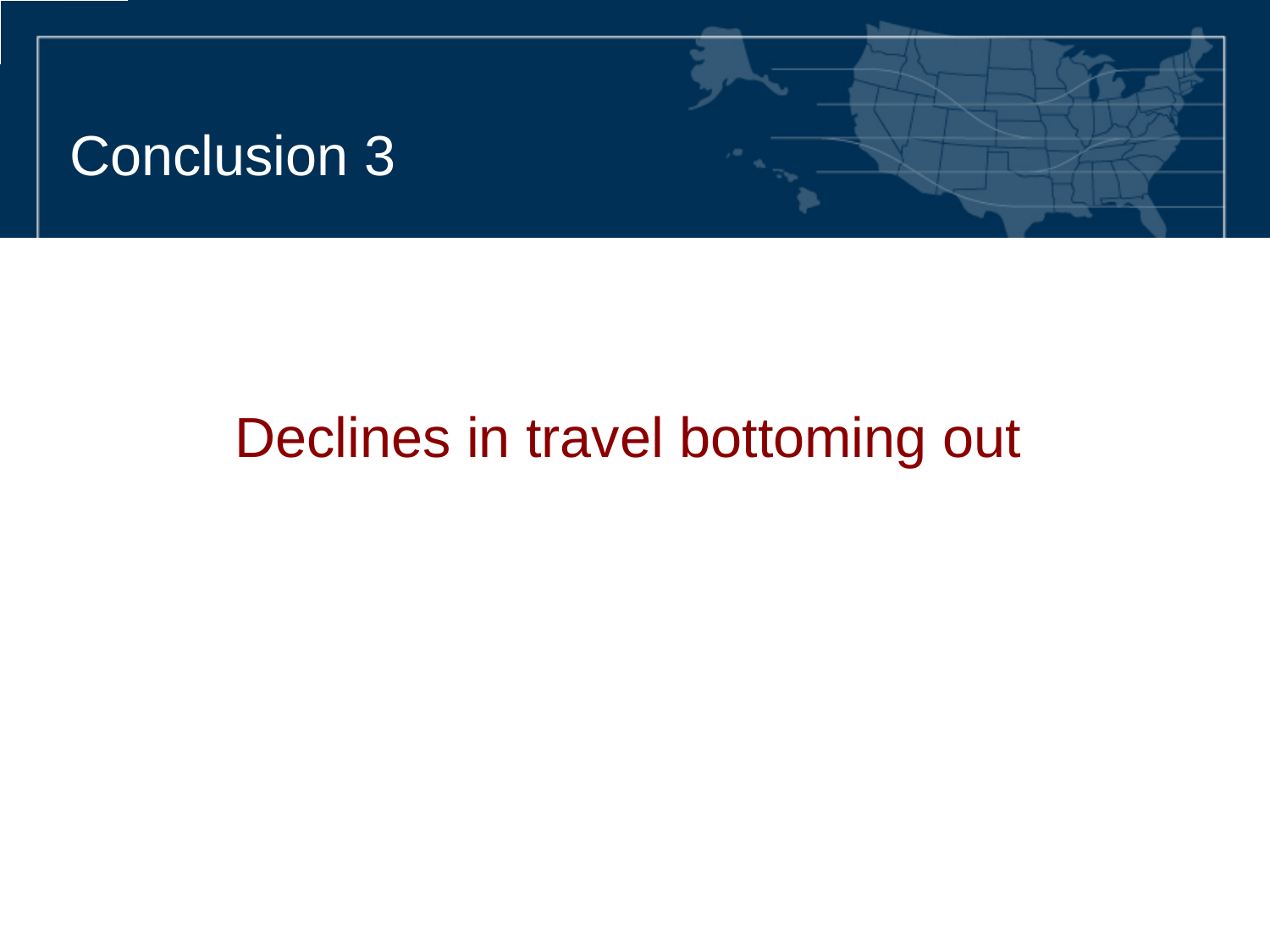

# Conclusion 3
Declines in travel bottoming out